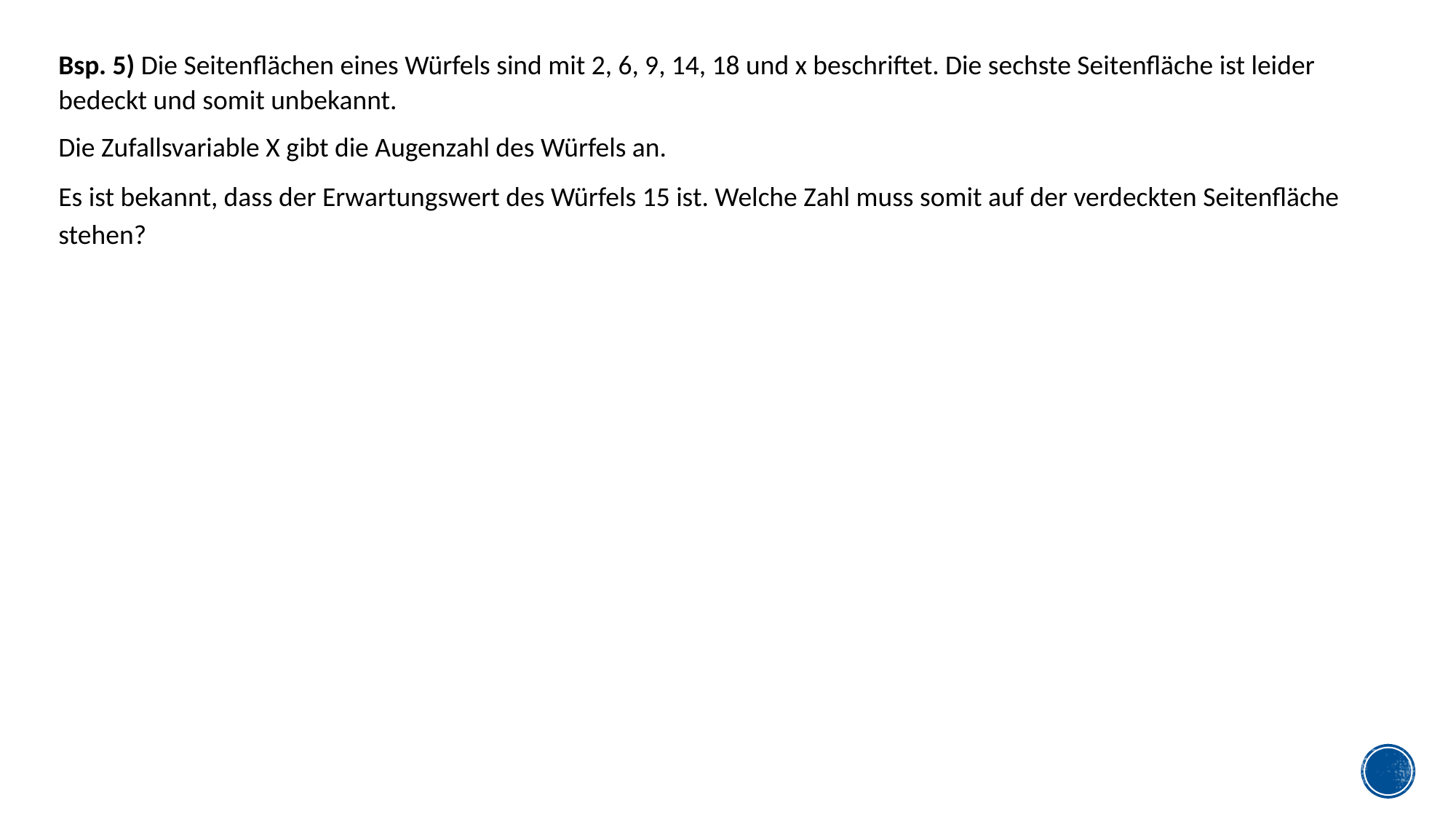

Bsp. 5) Die Seitenflächen eines Würfels sind mit 2, 6, 9, 14, 18 und x beschriftet. Die sechste Seitenfläche ist leider bedeckt und somit unbekannt.
Die Zufallsvariable X gibt die Augenzahl des Würfels an.
Es ist bekannt, dass der Erwartungswert des Würfels 15 ist. Welche Zahl muss somit auf der verdeckten Seitenfläche stehen?